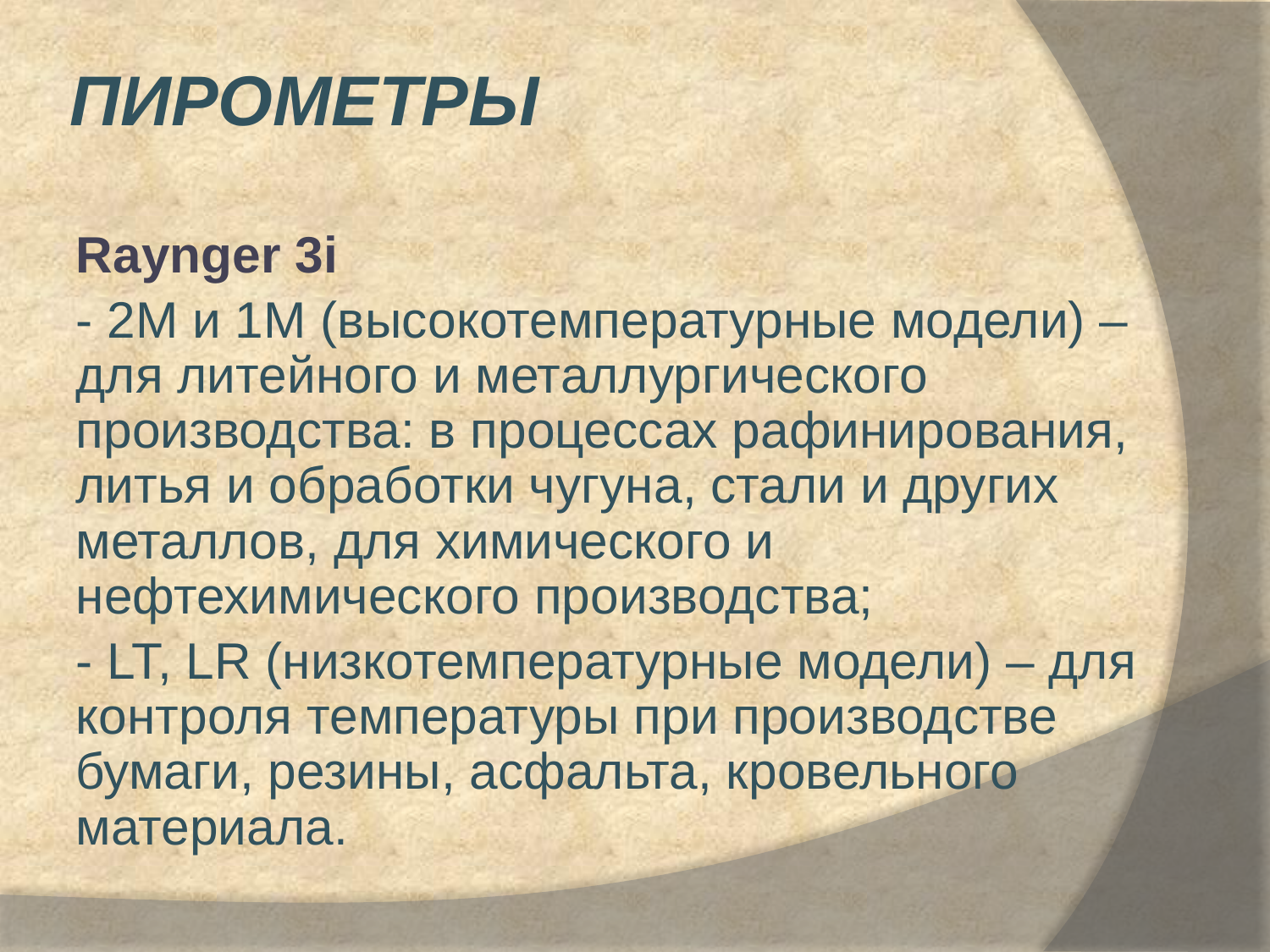

# пирометры
Raynger 3i
- 2М и 1М (высокотемпературные модели) – для литейного и металлургического производства: в процессах рафинирования, литья и обработки чугуна, стали и других металлов, для химического и нефтехимического производства;
- LT, LR (низкотемпературные модели) – для контроля температуры при производстве бумаги, резины, асфальта, кровельного материала.